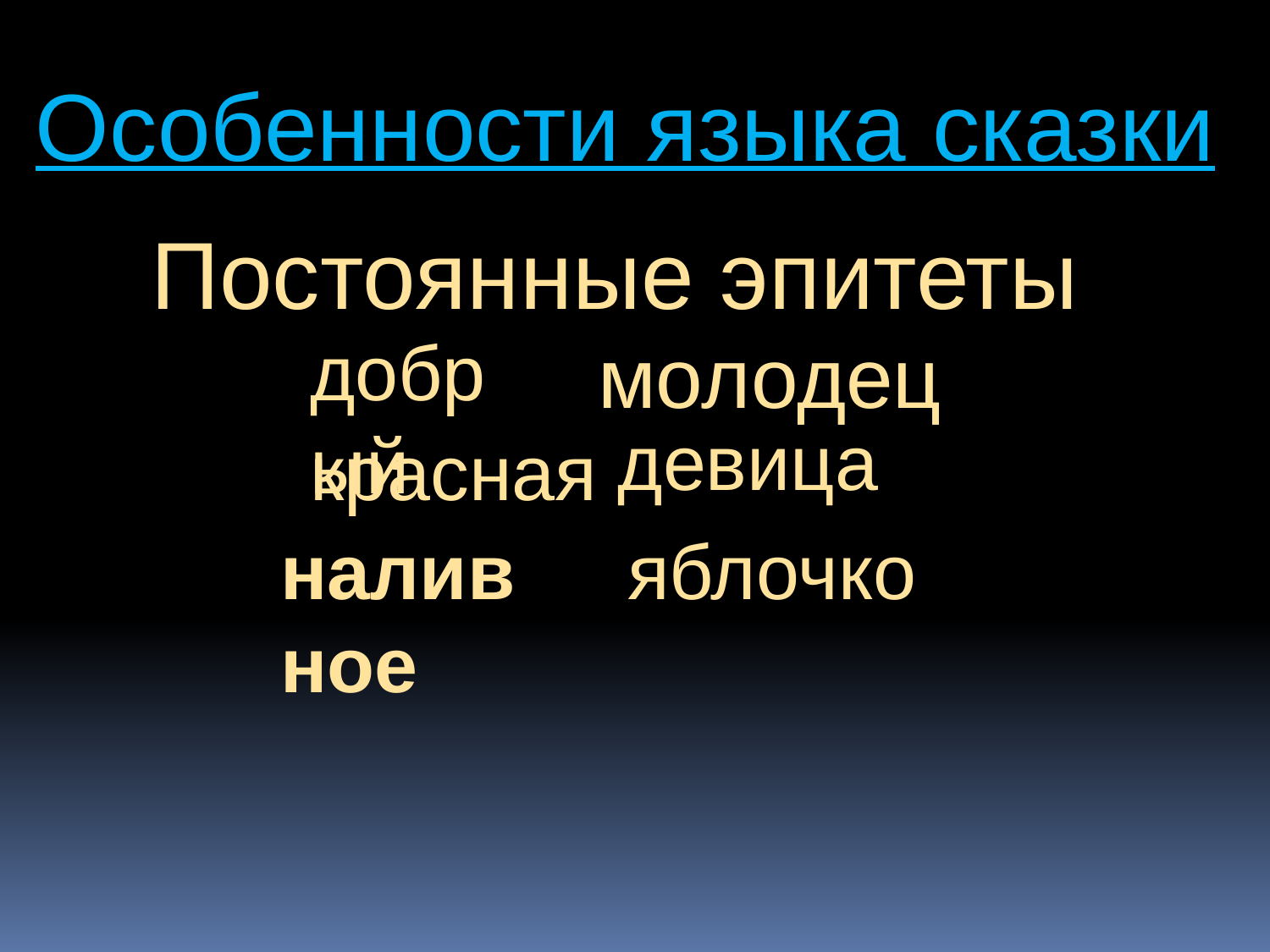

Особенности языка сказки
Постоянные эпитеты
добрый
молодец
девица
красная
наливное
яблочко